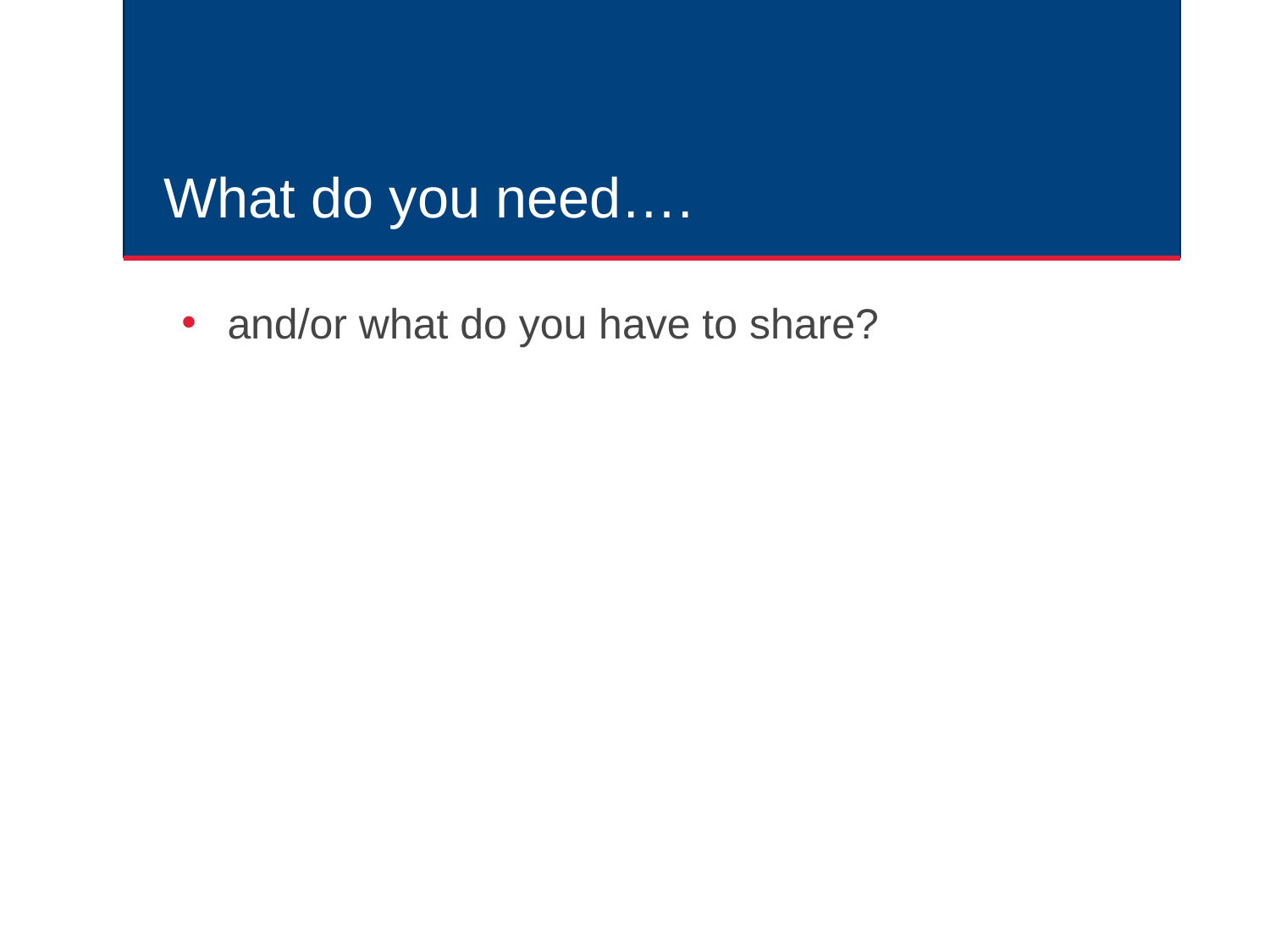

# What do you need….
and/or what do you have to share?